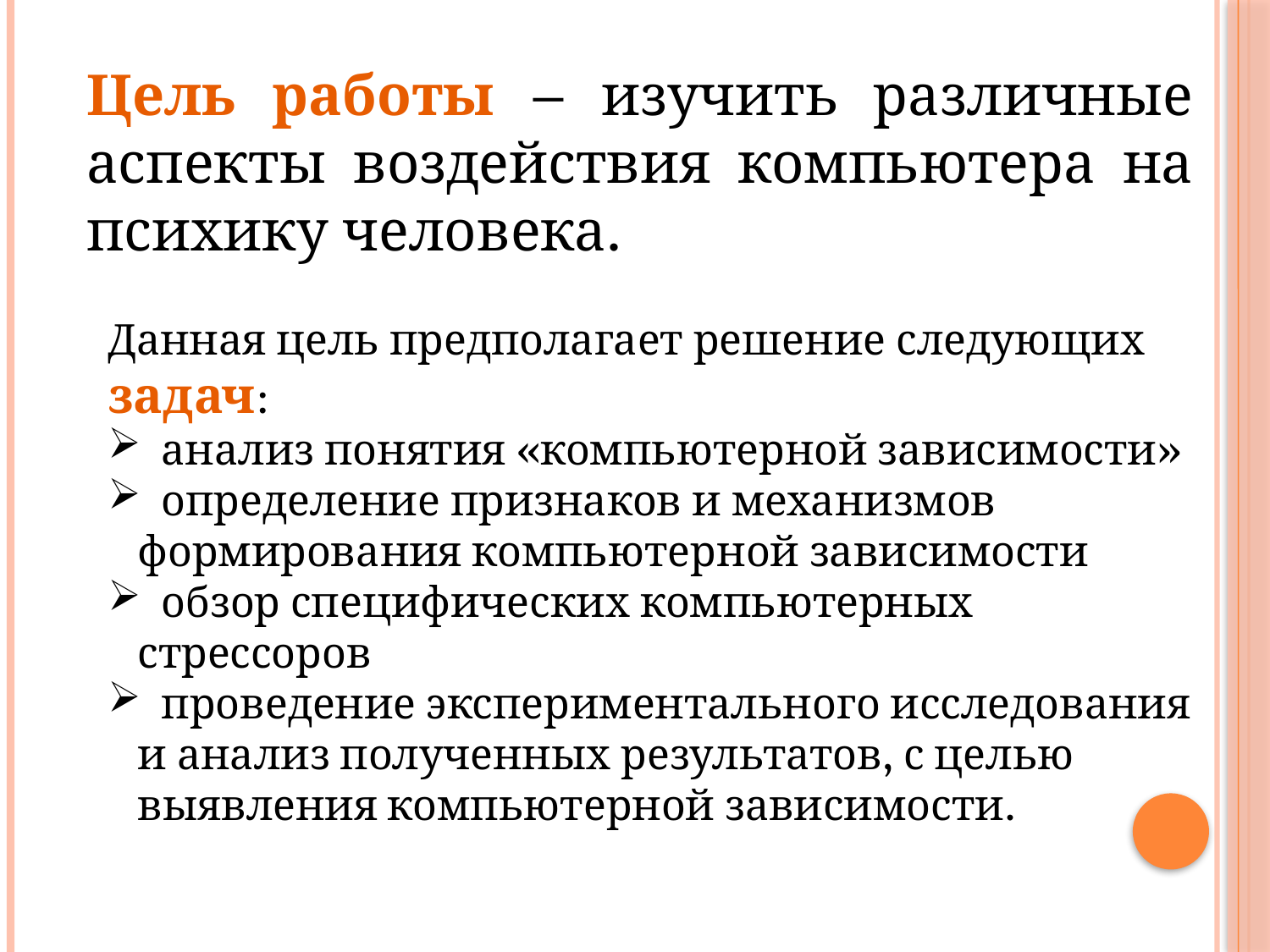

Цель работы – изучить различные аспекты воздействия компьютера на психику человека.
Данная цель предполагает решение следующих задач:
  анализ понятия «компьютерной зависимости»
  определение признаков и механизмов формирования компьютерной зависимости
  обзор специфических компьютерных стрессоров
  проведение экспериментального исследования и анализ полученных результатов, с целью выявления компьютерной зависимости.